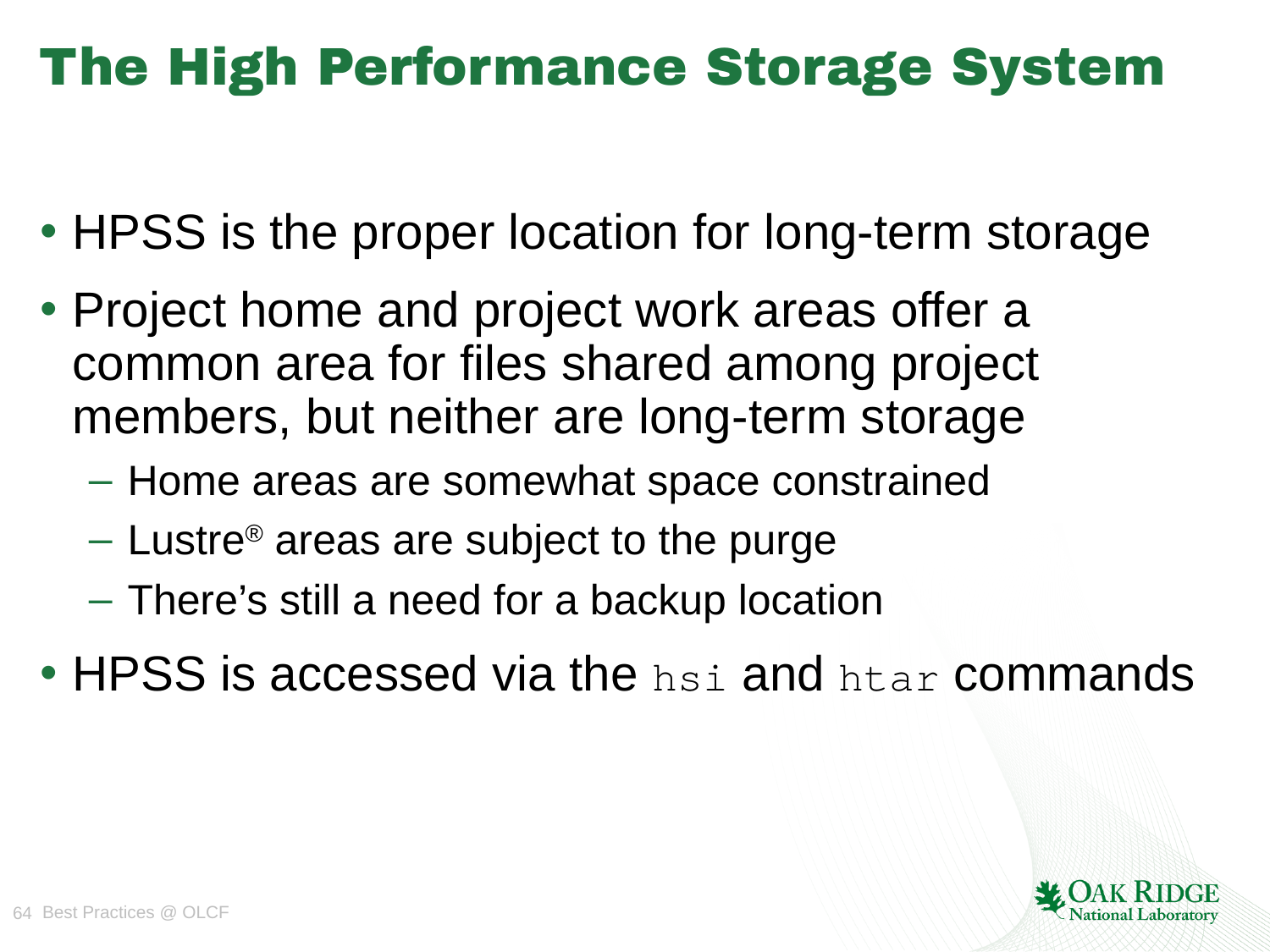

# The High Performance Storage System
HPSS is the proper location for long-term storage
Project home and project work areas offer a common area for files shared among project members, but neither are long-term storage
Home areas are somewhat space constrained
Lustre® areas are subject to the purge
There’s still a need for a backup location
HPSS is accessed via the hsi and htar commands